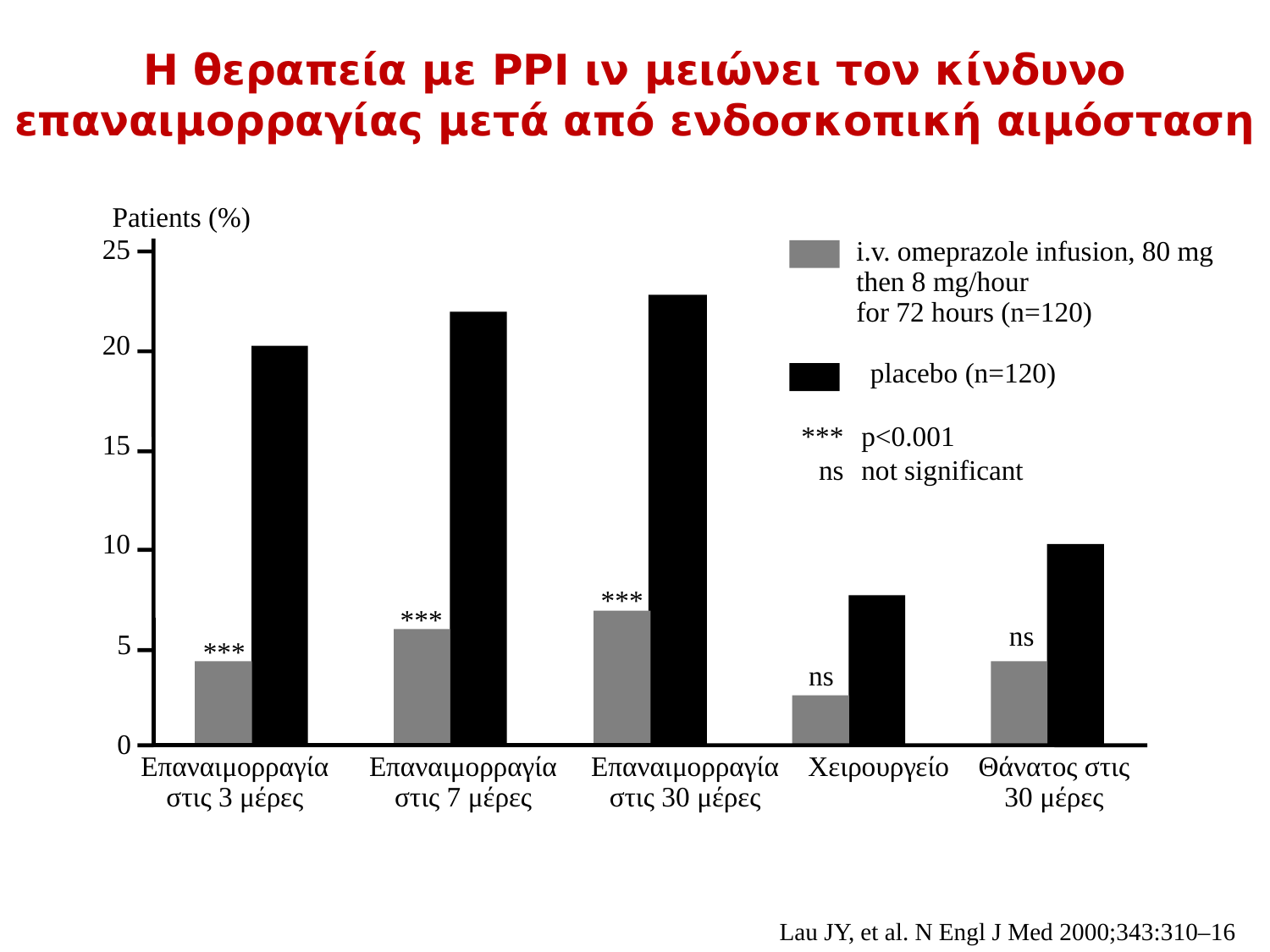

# Η θεραπεία με PPI ιν μειώνει τον κίνδυνο επαναιμορραγίας μετά από ενδοσκοπική αιμόσταση
Patients (%)
25
i.v. omeprazole infusion, 80 mg then 8 mg/hour
for 72 hours (n=120)

20

placebo (n=120)

***
ns
p<0.001
not significant
15

10

***

***

ns
5

***

ns

0

Επαναιμορραγία
στις 3 μέρες
Επαναιμορραγία
στις 7 μέρες
Επαναιμορραγία
στις 30 μέρες
Χειρουργείο
Θάνατος στις
30 μέρες
Lau JY, et al. N Engl J Med 2000;343:310–16